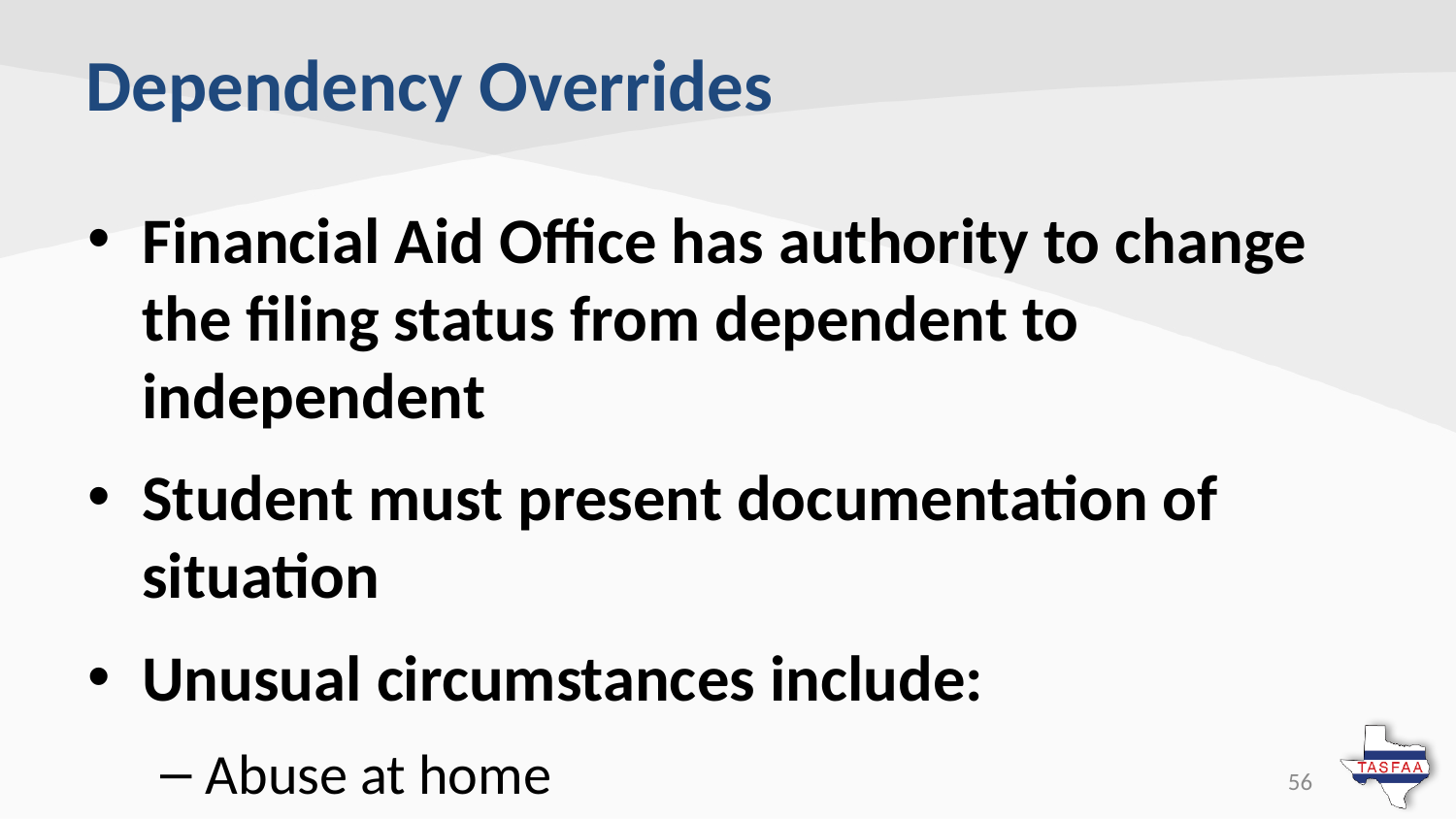

# Dependency Overrides
Financial Aid Office has authority to change the filing status from dependent to independent
Student must present documentation of situation
Unusual circumstances include:
Abuse at home
Abandonment by parents
Death of parents or encarceration
56